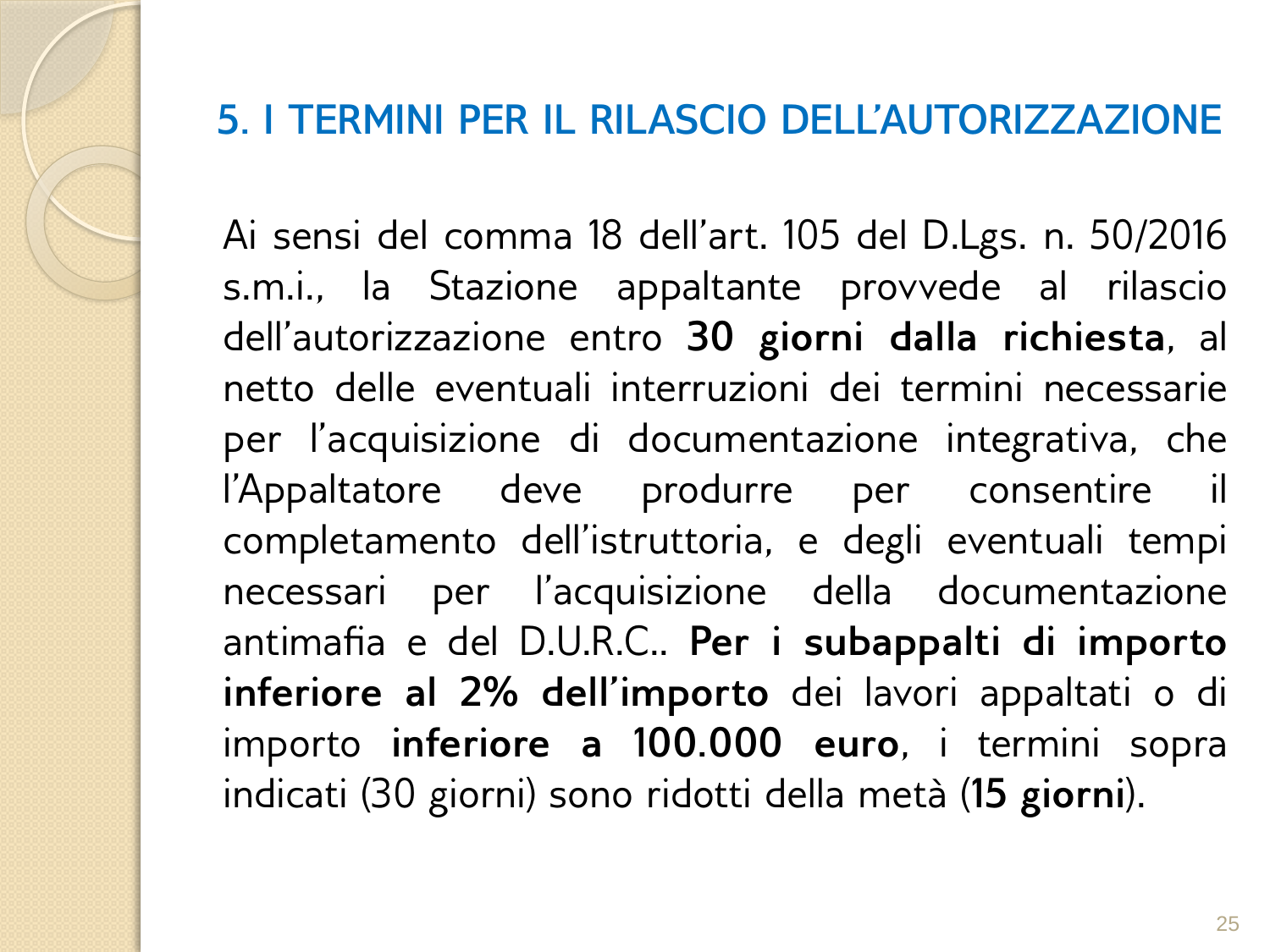

# 5. I TERMINI PER IL RILASCIO DELL’AUTORIZZAZIONE
Ai sensi del comma 18 dell’art. 105 del D.Lgs. n. 50/2016 s.m.i., la Stazione appaltante provvede al rilascio dell’autorizzazione entro 30 giorni dalla richiesta, al netto delle eventuali interruzioni dei termini necessarie per l’acquisizione di documentazione integrativa, che l’Appaltatore deve produrre per consentire il completamento dell’istruttoria, e degli eventuali tempi necessari per l’acquisizione della documentazione antimafia e del D.U.R.C.. Per i subappalti di importo inferiore al 2% dell’importo dei lavori appaltati o di importo inferiore a 100.000 euro, i termini sopra indicati (30 giorni) sono ridotti della metà (15 giorni).

25